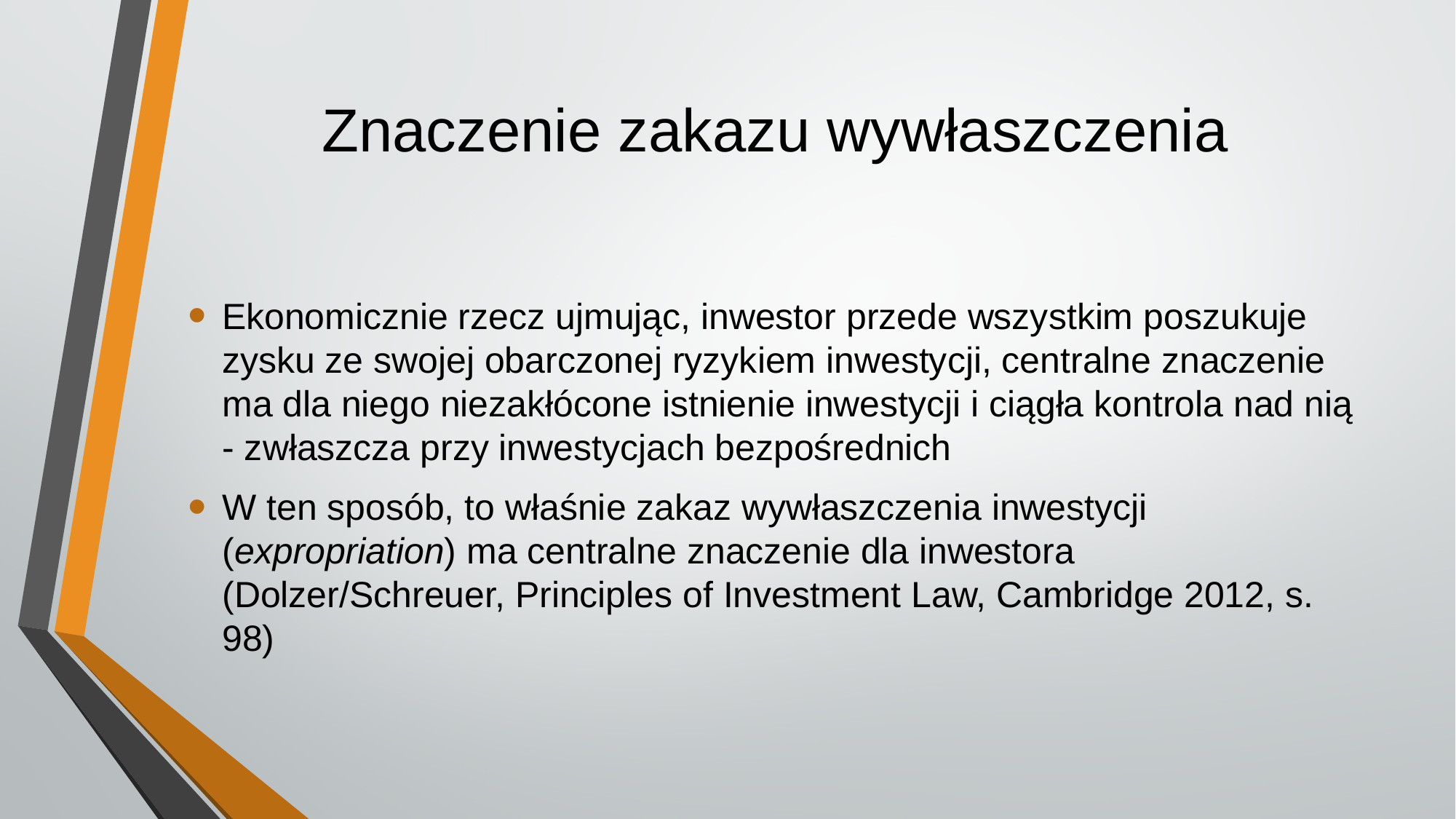

# Znaczenie zakazu wywłaszczenia
Ekonomicznie rzecz ujmując, inwestor przede wszystkim poszukuje zysku ze swojej obarczonej ryzykiem inwestycji, centralne znaczenie ma dla niego niezakłócone istnienie inwestycji i ciągła kontrola nad nią - zwłaszcza przy inwestycjach bezpośrednich
W ten sposób, to właśnie zakaz wywłaszczenia inwestycji (expropriation) ma centralne znaczenie dla inwestora (Dolzer/Schreuer, Principles of Investment Law, Cambridge 2012, s. 98)